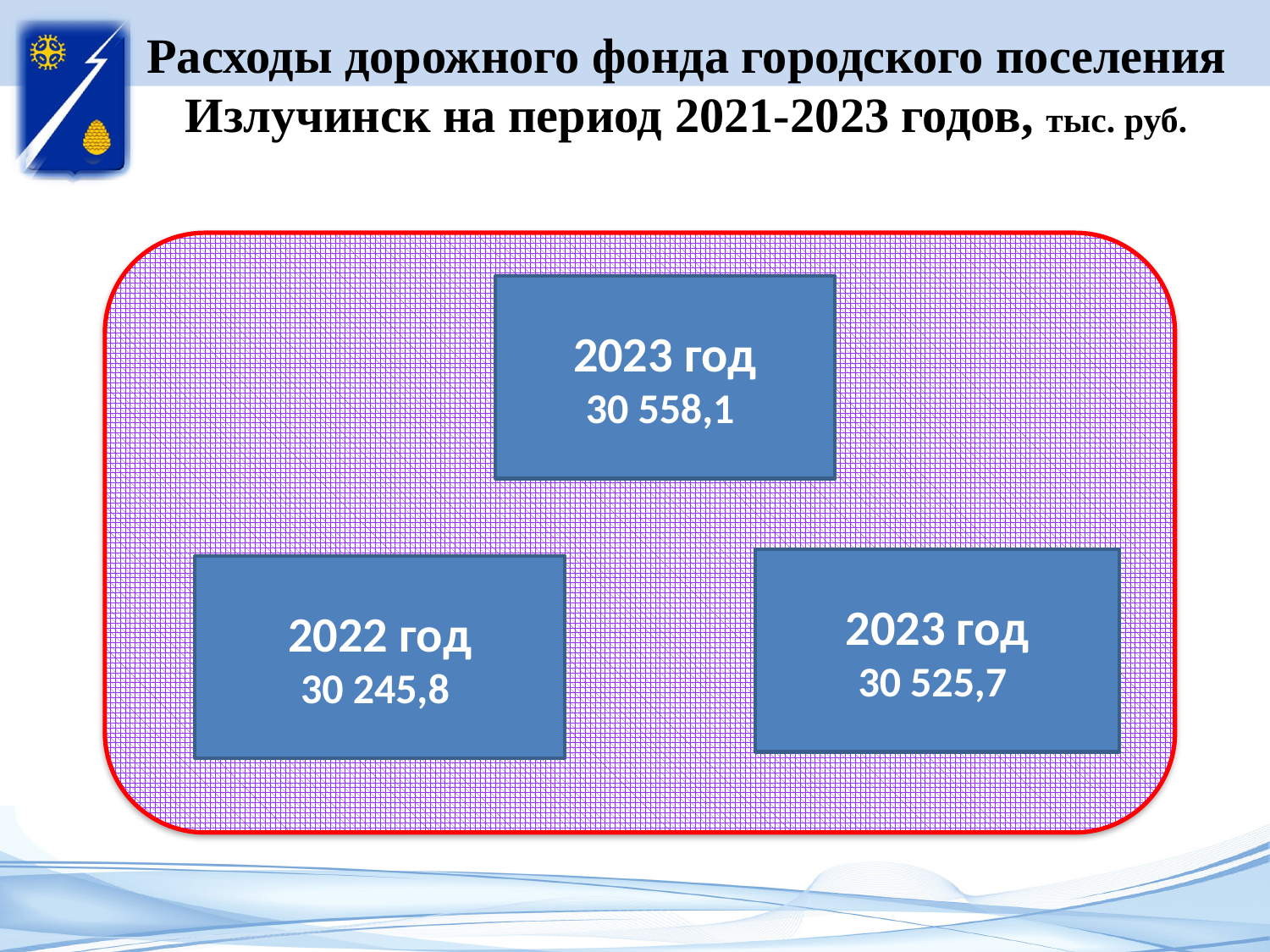

# Расходы дорожного фонда городского поселения Излучинск на период 2021-2023 годов, тыс. руб.

2023 год
30 558,1
2023 год
30 525,7
2022 год
30 245,8